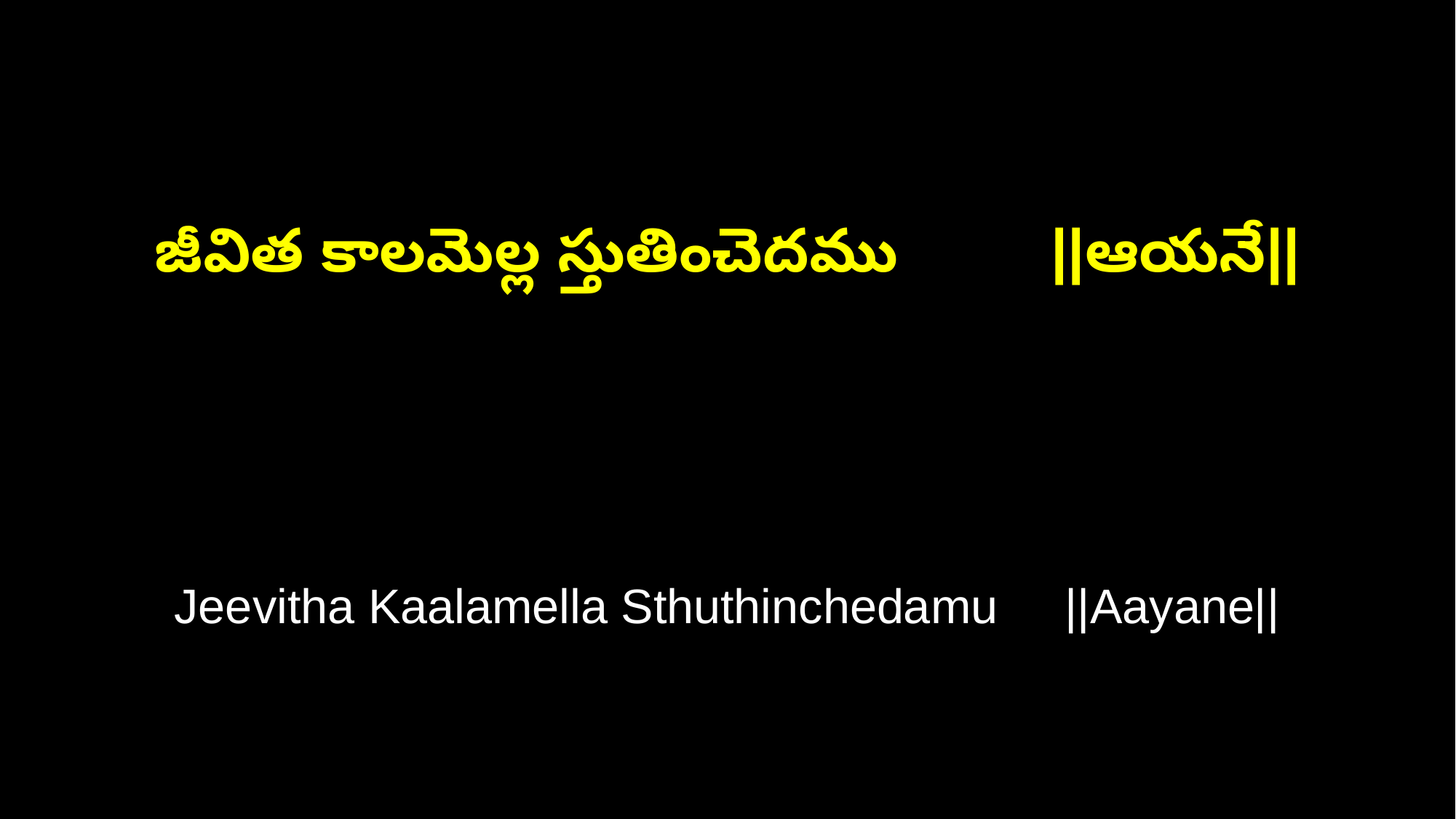

జీవిత కాలమెల్ల స్తుతించెదము         ||ఆయనే||
Jeevitha Kaalamella Sthuthinchedamu     ||Aayane||